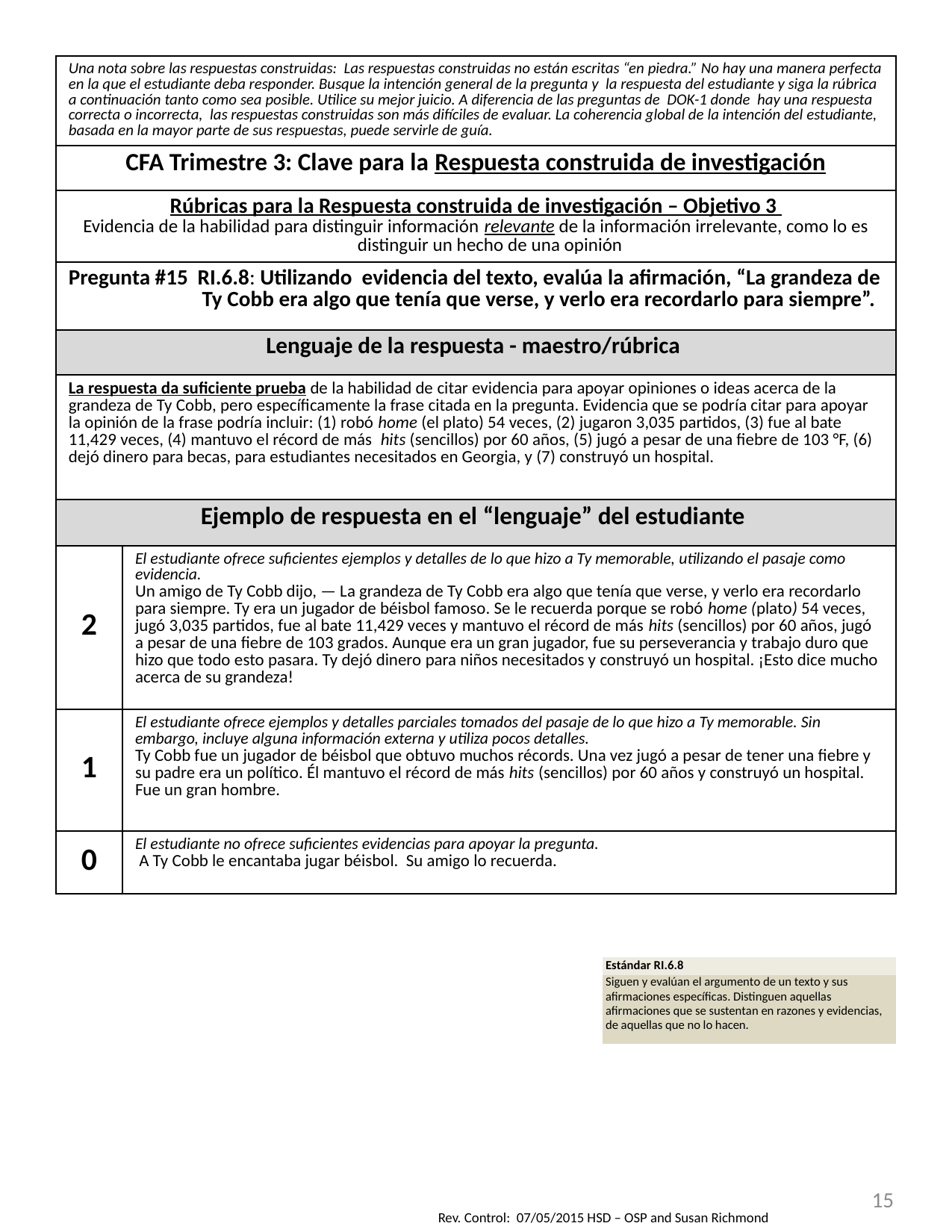

| Una nota sobre las respuestas construidas: Las respuestas construidas no están escritas “en piedra.” No hay una manera perfecta en la que el estudiante deba responder. Busque la intención general de la pregunta y la respuesta del estudiante y siga la rúbrica a continuación tanto como sea posible. Utilice su mejor juicio. A diferencia de las preguntas de DOK-1 donde hay una respuesta correcta o incorrecta, las respuestas construidas son más difíciles de evaluar. La coherencia global de la intención del estudiante, basada en la mayor parte de sus respuestas, puede servirle de guía. |  |
| --- | --- |
| CFA Trimestre 3: Clave para la Respuesta construida de investigación |  |
| Rúbricas para la Respuesta construida de investigación – Objetivo 3 Evidencia de la habilidad para distinguir información relevante de la información irrelevante, como lo es distinguir un hecho de una opinión |  |
| Pregunta #15 RI.6.8: Utilizando evidencia del texto, evalúa la afirmación, “La grandeza de Ty Cobb era algo que tenía que verse, y verlo era recordarlo para siempre”. |  |
| Lenguaje de la respuesta - maestro/rúbrica |  |
| La respuesta da suficiente prueba de la habilidad de citar evidencia para apoyar opiniones o ideas acerca de la grandeza de Ty Cobb, pero específicamente la frase citada en la pregunta. Evidencia que se podría citar para apoyar la opinión de la frase podría incluir: (1) robó home (el plato) 54 veces, (2) jugaron 3,035 partidos, (3) fue al bate 11,429 veces, (4) mantuvo el récord de más hits (sencillos) por 60 años, (5) jugó a pesar de una fiebre de 103 °F, (6) dejó dinero para becas, para estudiantes necesitados en Georgia, y (7) construyó un hospital. |  |
| Ejemplo de respuesta en el “lenguaje” del estudiante |  |
| 2 | El estudiante ofrece suficientes ejemplos y detalles de lo que hizo a Ty memorable, utilizando el pasaje como evidencia. Un amigo de Ty Cobb dijo, — La grandeza de Ty Cobb era algo que tenía que verse, y verlo era recordarlo para siempre. Ty era un jugador de béisbol famoso. Se le recuerda porque se robó home (plato) 54 veces, jugó 3,035 partidos, fue al bate 11,429 veces y mantuvo el récord de más hits (sencillos) por 60 años, jugó a pesar de una fiebre de 103 grados. Aunque era un gran jugador, fue su perseverancia y trabajo duro que hizo que todo esto pasara. Ty dejó dinero para niños necesitados y construyó un hospital. ¡Esto dice mucho acerca de su grandeza! |
| 1 | El estudiante ofrece ejemplos y detalles parciales tomados del pasaje de lo que hizo a Ty memorable. Sin embargo, incluye alguna información externa y utiliza pocos detalles. Ty Cobb fue un jugador de béisbol que obtuvo muchos récords. Una vez jugó a pesar de tener una fiebre y su padre era un político. Él mantuvo el récord de más hits (sencillos) por 60 años y construyó un hospital. Fue un gran hombre. |
| 0 | El estudiante no ofrece suficientes evidencias para apoyar la pregunta. A Ty Cobb le encantaba jugar béisbol. Su amigo lo recuerda. |
| Estándar RI.6.8 |
| --- |
| Siguen y evalúan el argumento de un texto y sus afirmaciones específicas. Distinguen aquellas afirmaciones que se sustentan en razones y evidencias, de aquellas que no lo hacen. |
15